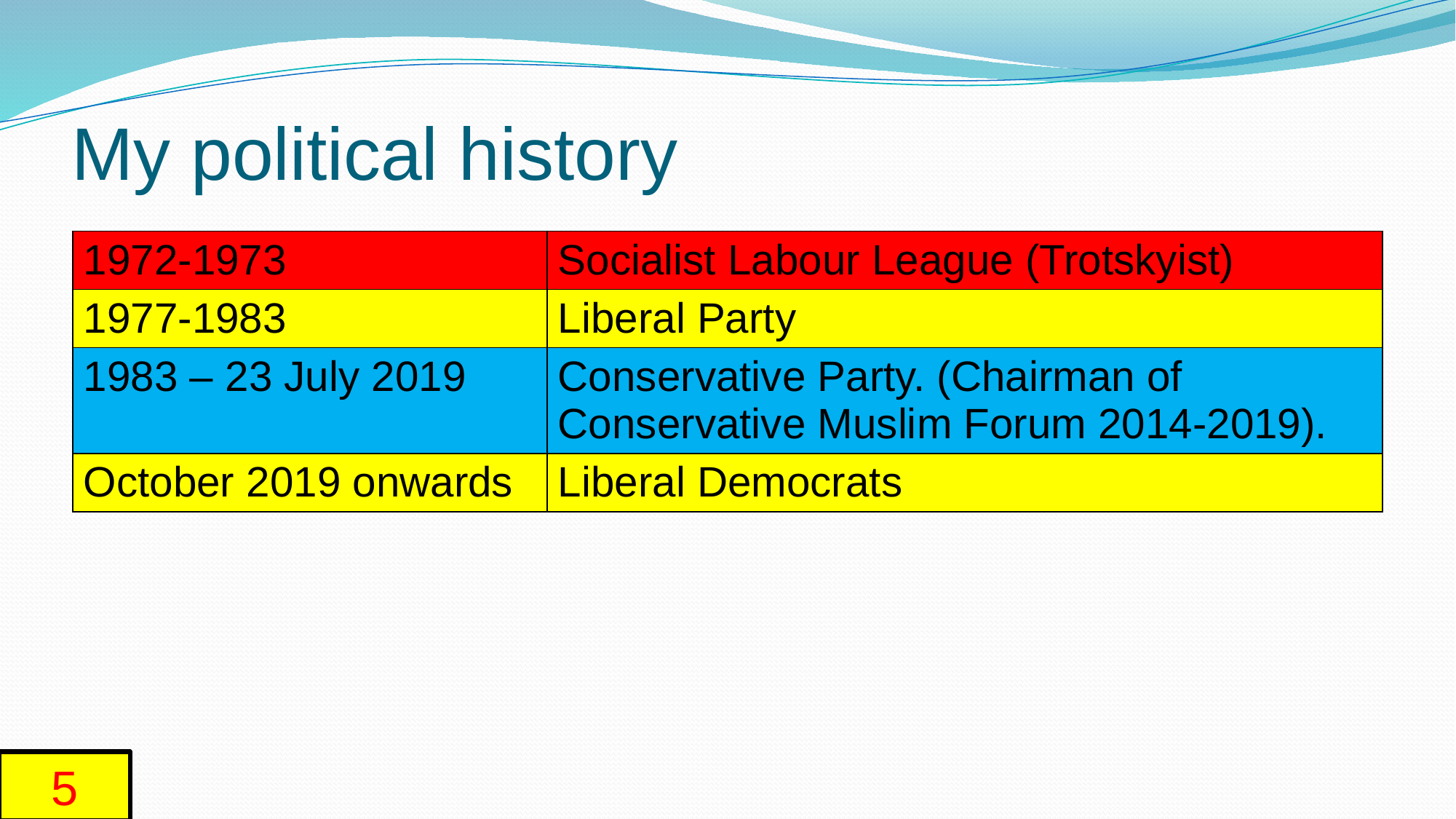

# My political history
| 1972-1973 | Socialist Labour League (Trotskyist) |
| --- | --- |
| 1977-1983 | Liberal Party |
| 1983 – 23 July 2019 | Conservative Party. (Chairman of Conservative Muslim Forum 2014-2019). |
| October 2019 onwards | Liberal Democrats |
5